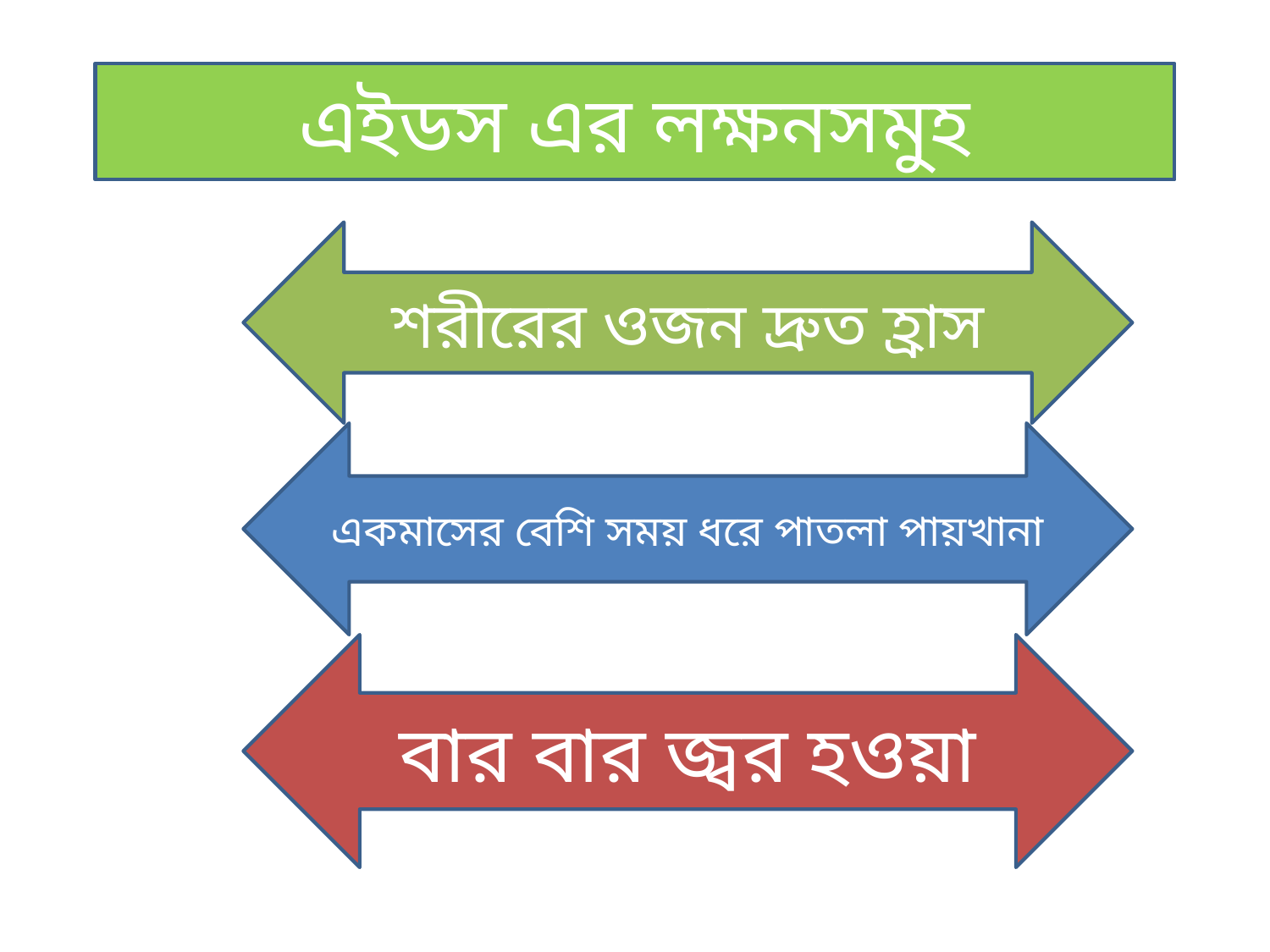

#
এইডস এর লক্ষনসমুহ

শরীরের ওজন দ্রুত হ্রাস
একমাসের বেশি সময় ধরে পাতলা পায়খানা
বার বার জ্বর হওয়া